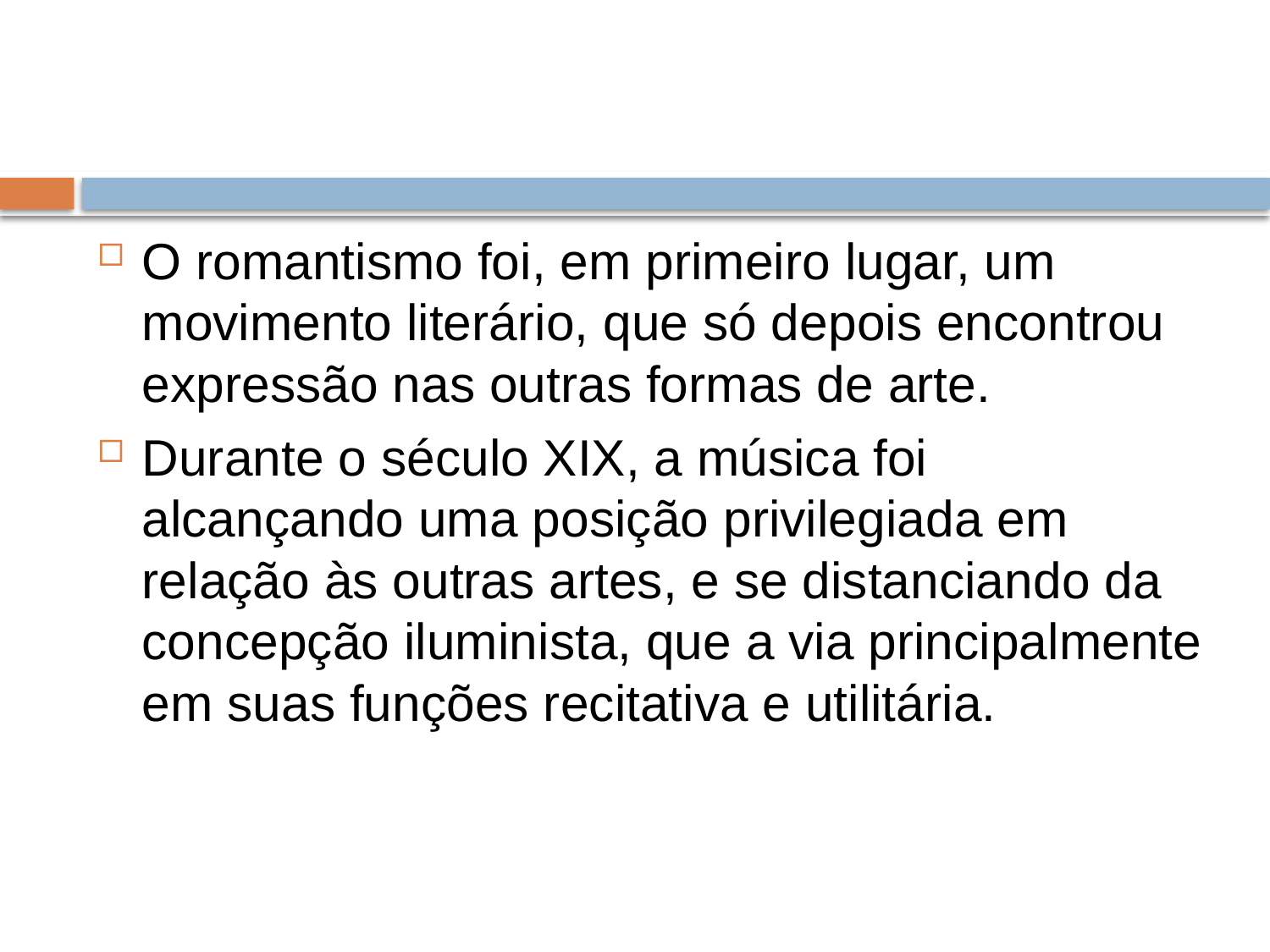

O romantismo foi, em primeiro lugar, um movimento literário, que só depois encontrou expressão nas outras formas de arte.
Durante o século XIX, a música foi alcançando uma posição privilegiada em relação às outras artes, e se distanciando da concepção iluminista, que a via principalmente em suas funções recitativa e utilitária.